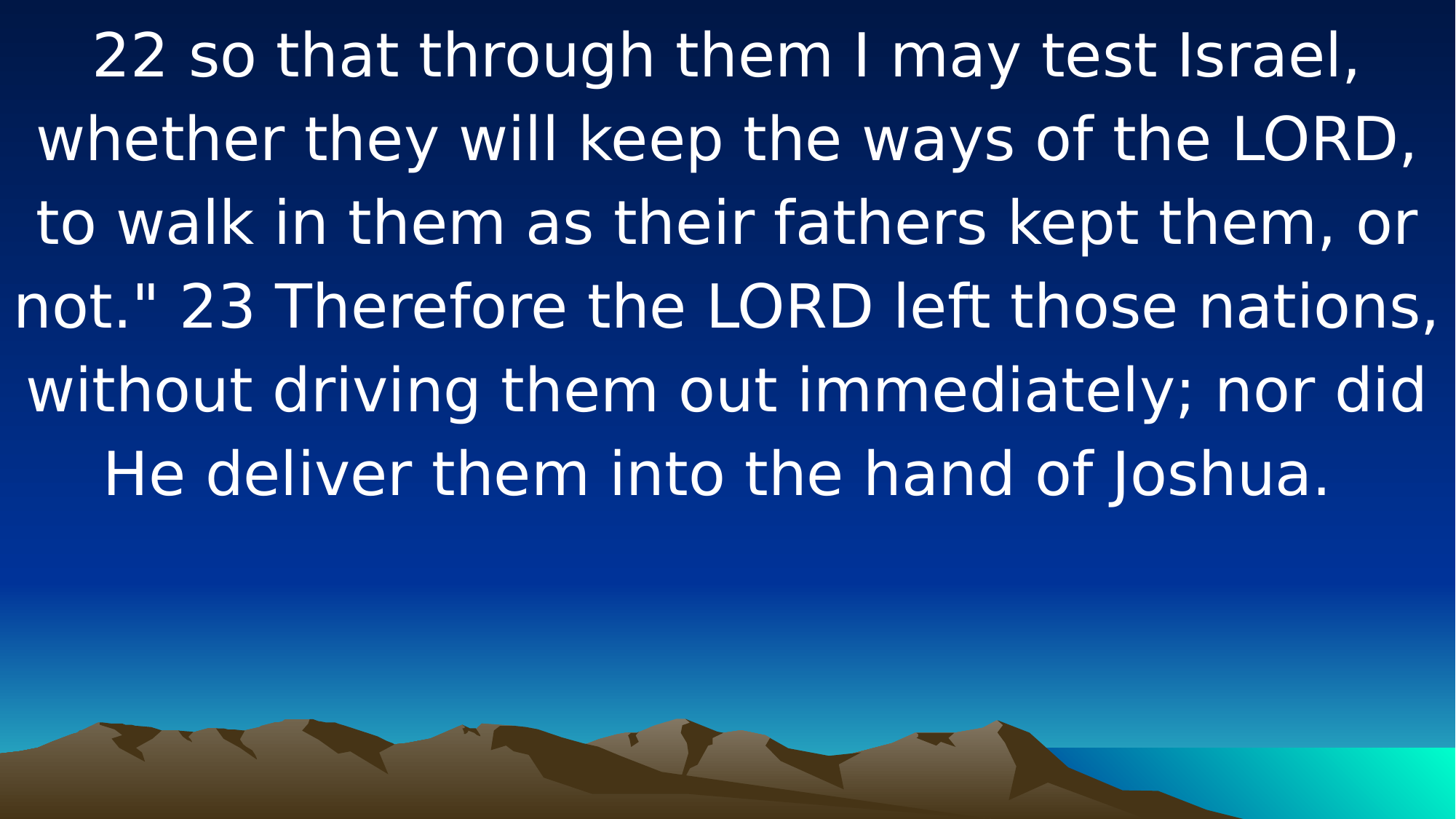

22 so that through them I may test Israel, whether they will keep the ways of the LORD, to walk in them as their fathers kept them, or not." 23 Therefore the LORD left those nations, without driving them out immediately; nor did He deliver them into the hand of Joshua.